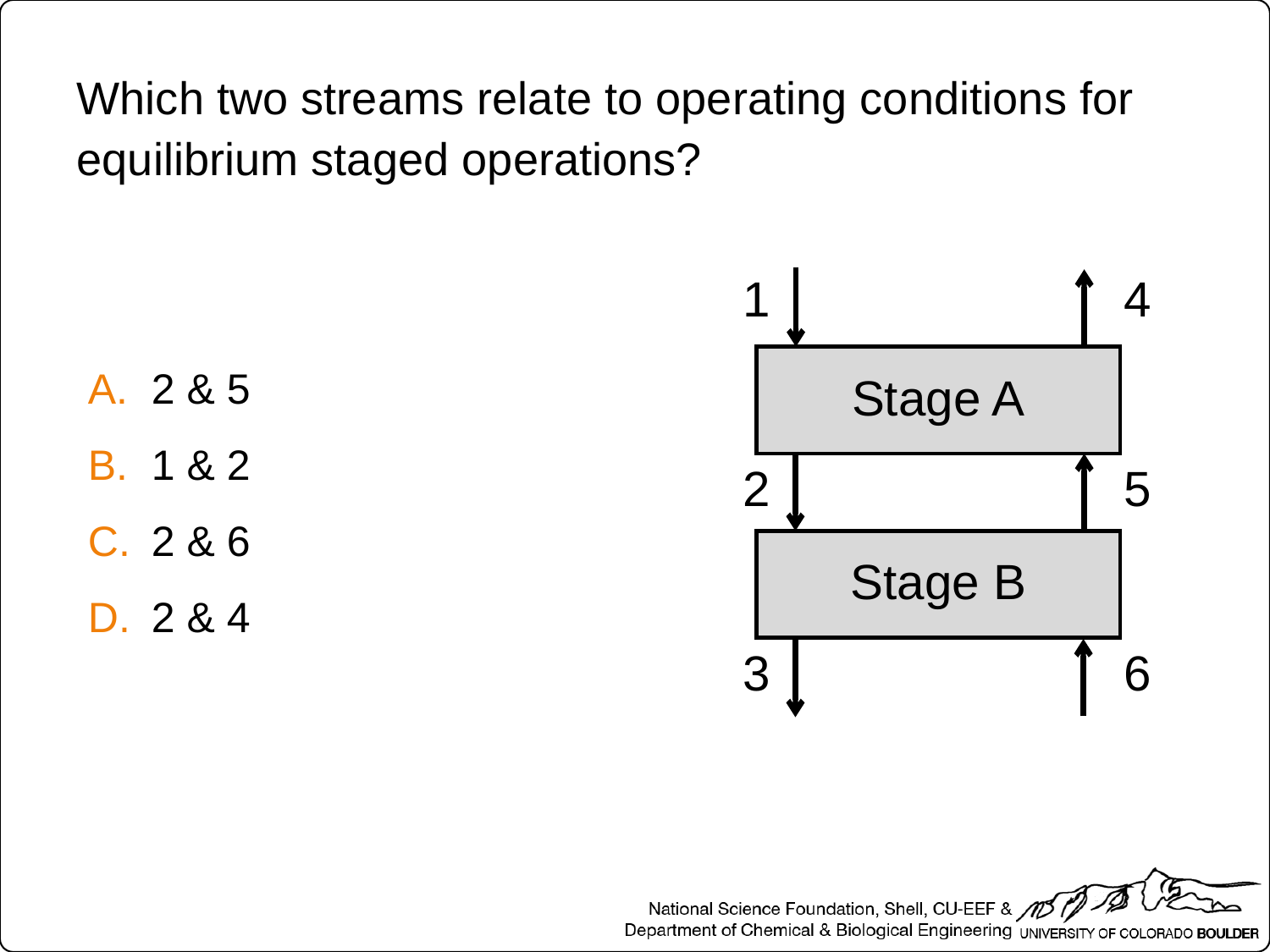

Which two streams relate to operating conditions for equilibrium staged operations?

1
4

Stage A
2
5

Stage B
3
6
2 & 5
1 & 2
2 & 6
2 & 4